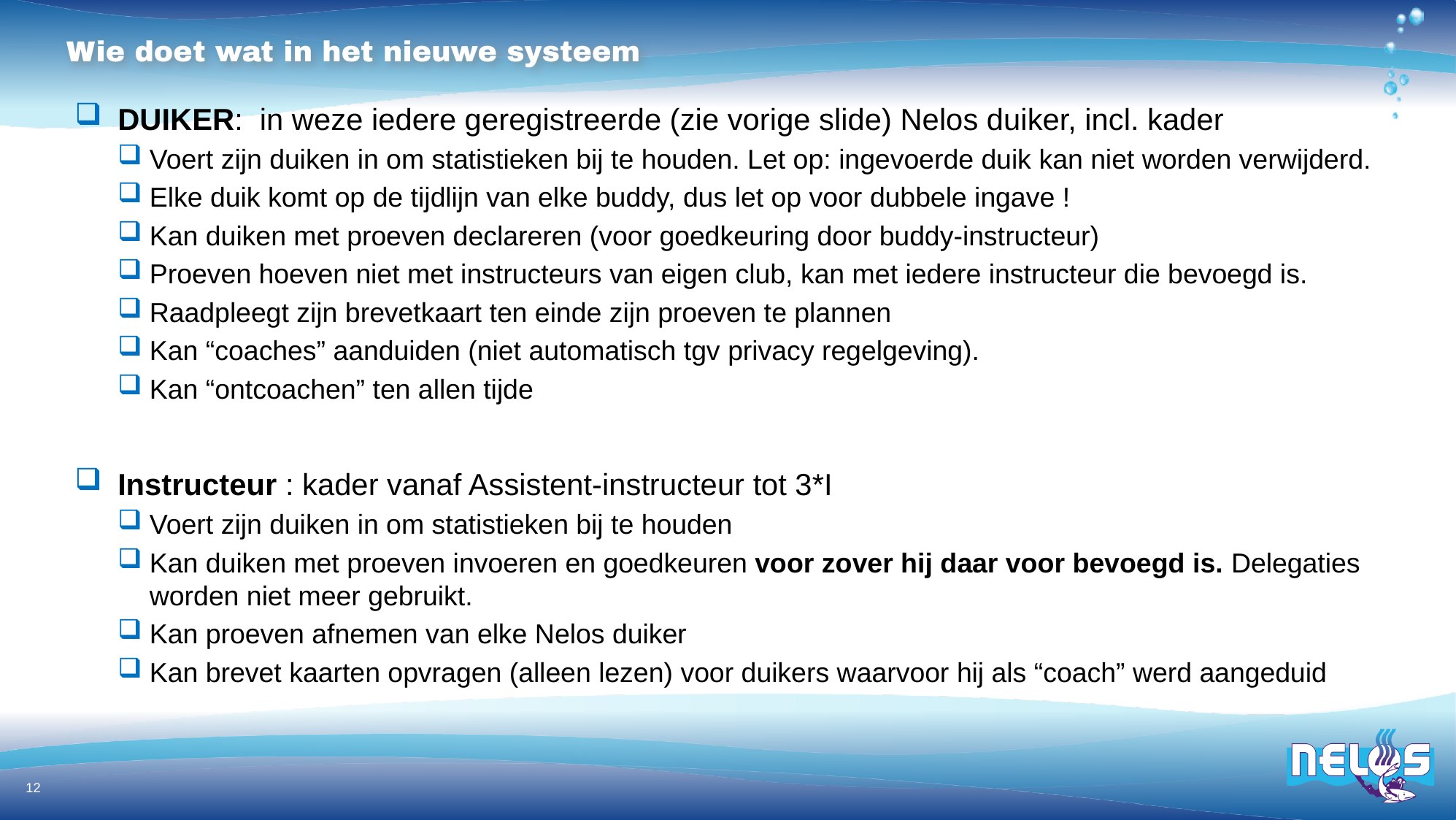

# Wie doet wat in het nieuwe systeem
DUIKER:  in weze iedere geregistreerde (zie vorige slide) Nelos duiker, incl. kader
Voert zijn duiken in om statistieken bij te houden. Let op: ingevoerde duik kan niet worden verwijderd.
Elke duik komt op de tijdlijn van elke buddy, dus let op voor dubbele ingave !
Kan duiken met proeven declareren (voor goedkeuring door buddy-instructeur)
Proeven hoeven niet met instructeurs van eigen club, kan met iedere instructeur die bevoegd is.
Raadpleegt zijn brevetkaart ten einde zijn proeven te plannen
Kan “coaches” aanduiden (niet automatisch tgv privacy regelgeving).
Kan “ontcoachen” ten allen tijde

Instructeur : kader vanaf Assistent-instructeur tot 3*I
Voert zijn duiken in om statistieken bij te houden
Kan duiken met proeven invoeren en goedkeuren voor zover hij daar voor bevoegd is. Delegaties worden niet meer gebruikt.
Kan proeven afnemen van elke Nelos duiker
Kan brevet kaarten opvragen (alleen lezen) voor duikers waarvoor hij als “coach” werd aangeduid